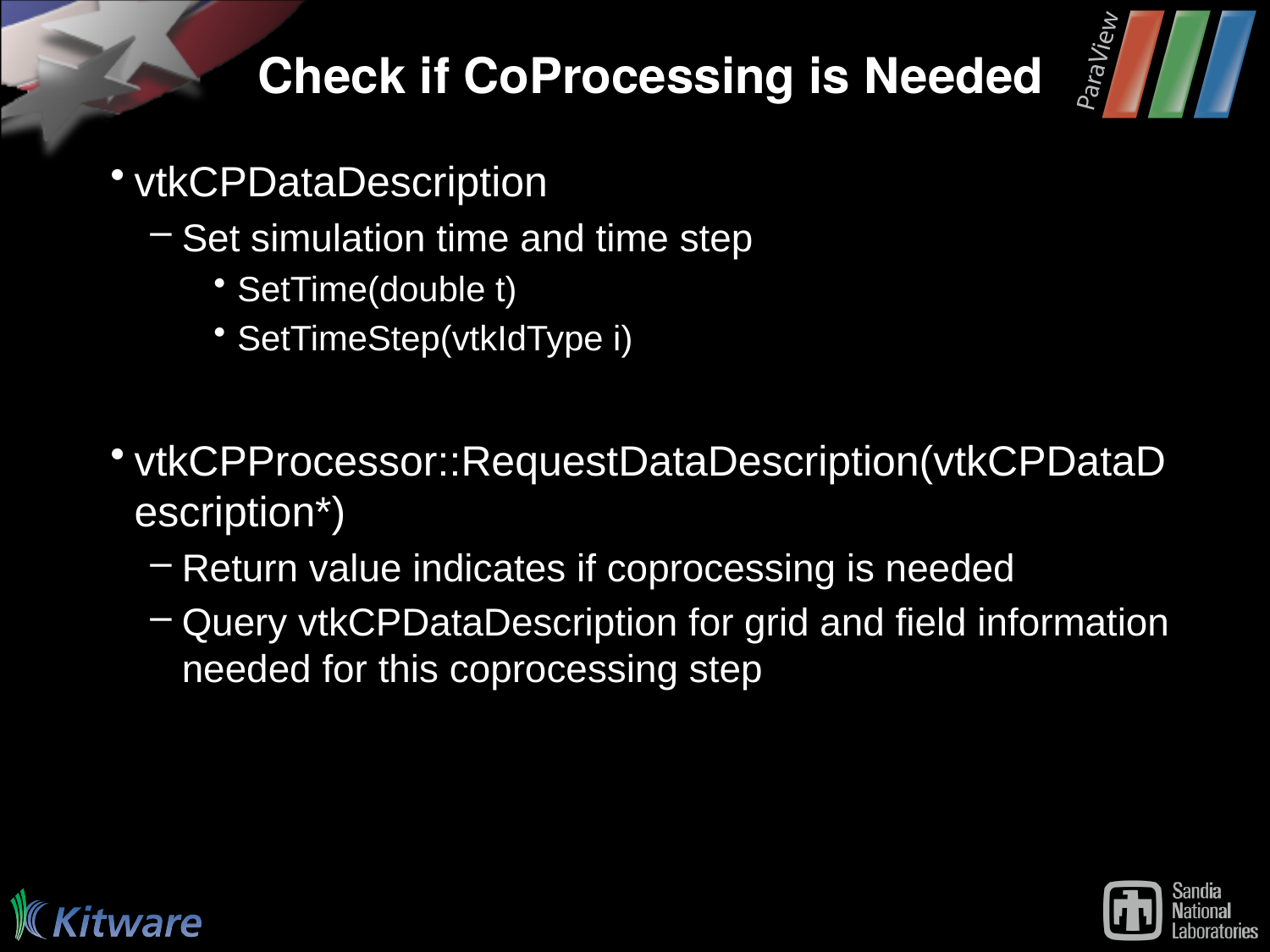

# Check if CoProcessing is Needed
vtkCPDataDescription
Set simulation time and time step
SetTime(double t)
SetTimeStep(vtkIdType i)

vtkCPProcessor::RequestDataDescription(vtkCPDataDescription*)
Return value indicates if coprocessing is needed
Query vtkCPDataDescription for grid and field information needed for this coprocessing step